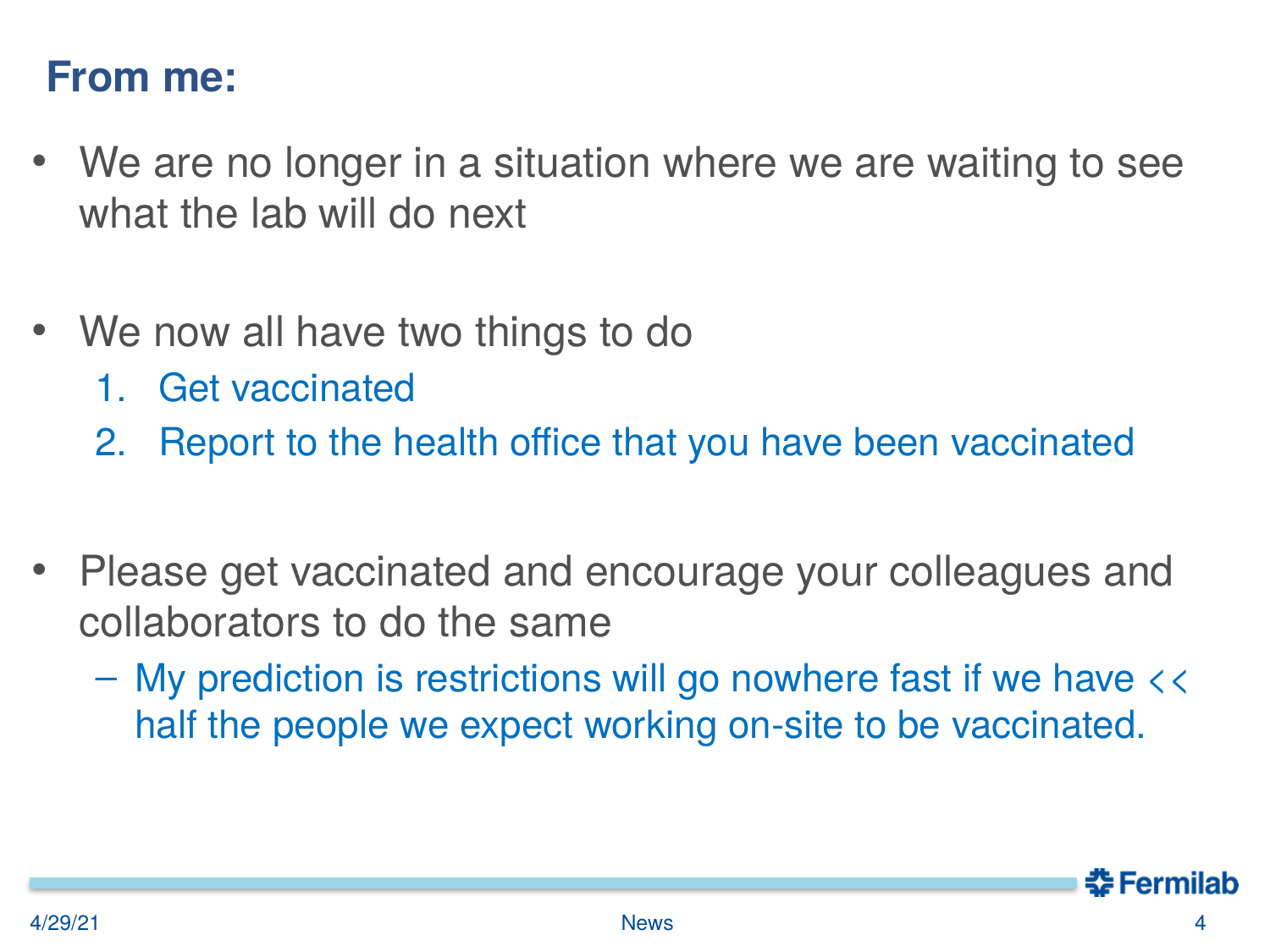

# From me:
We are no longer in a situation where we are waiting to see what the lab will do next

We now all have two things to do
Get vaccinated
Report to the health office that you have been vaccinated

Please get vaccinated and encourage your colleagues and collaborators to do the same
My prediction is restrictions will go nowhere fast if we have << half the people we expect working on-site to be vaccinated.

4/29/21
News
4